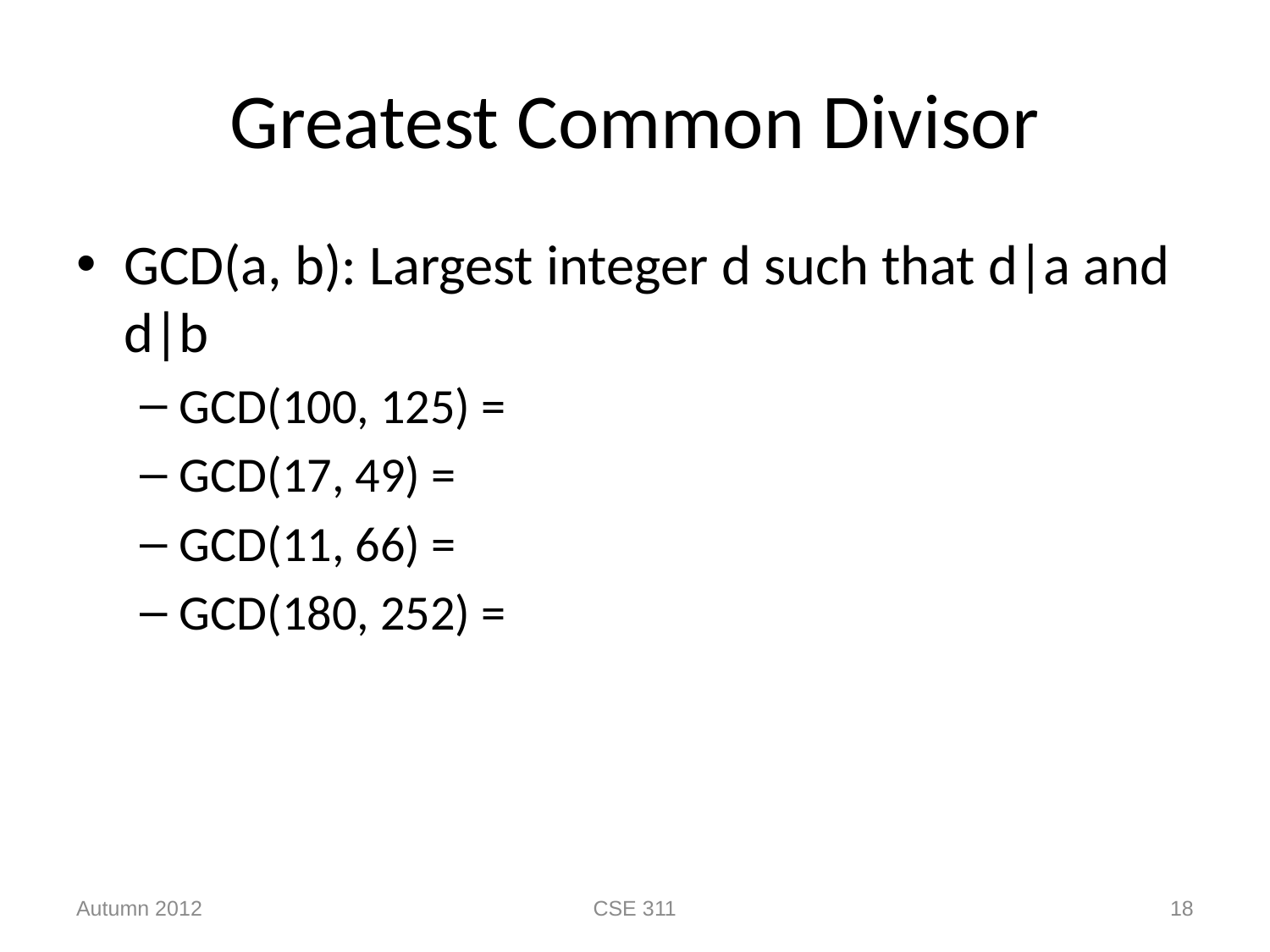

# Greatest Common Divisor
GCD(a, b): Largest integer d such that d|a and d|b
GCD(100, 125) =
GCD(17, 49) =
GCD(11, 66) =
GCD(180, 252) =
Autumn 2012
CSE 311
18